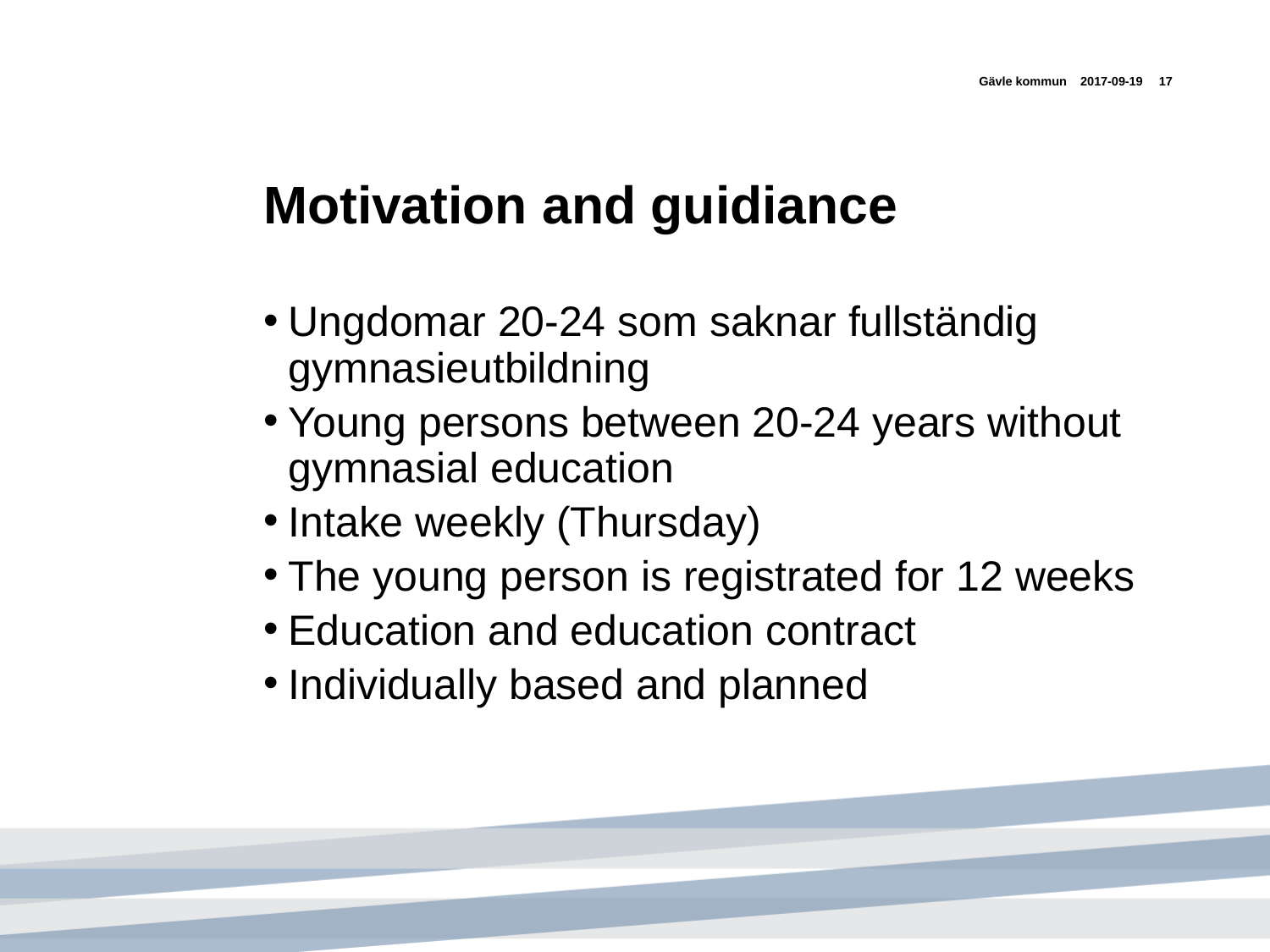

Gävle kommun
2017-09-19
17
# Motivation and guidiance
Ungdomar 20-24 som saknar fullständig gymnasieutbildning
Young persons between 20-24 years without gymnasial education
Intake weekly (Thursday)
The young person is registrated for 12 weeks
Education and education contract
Individually based and planned